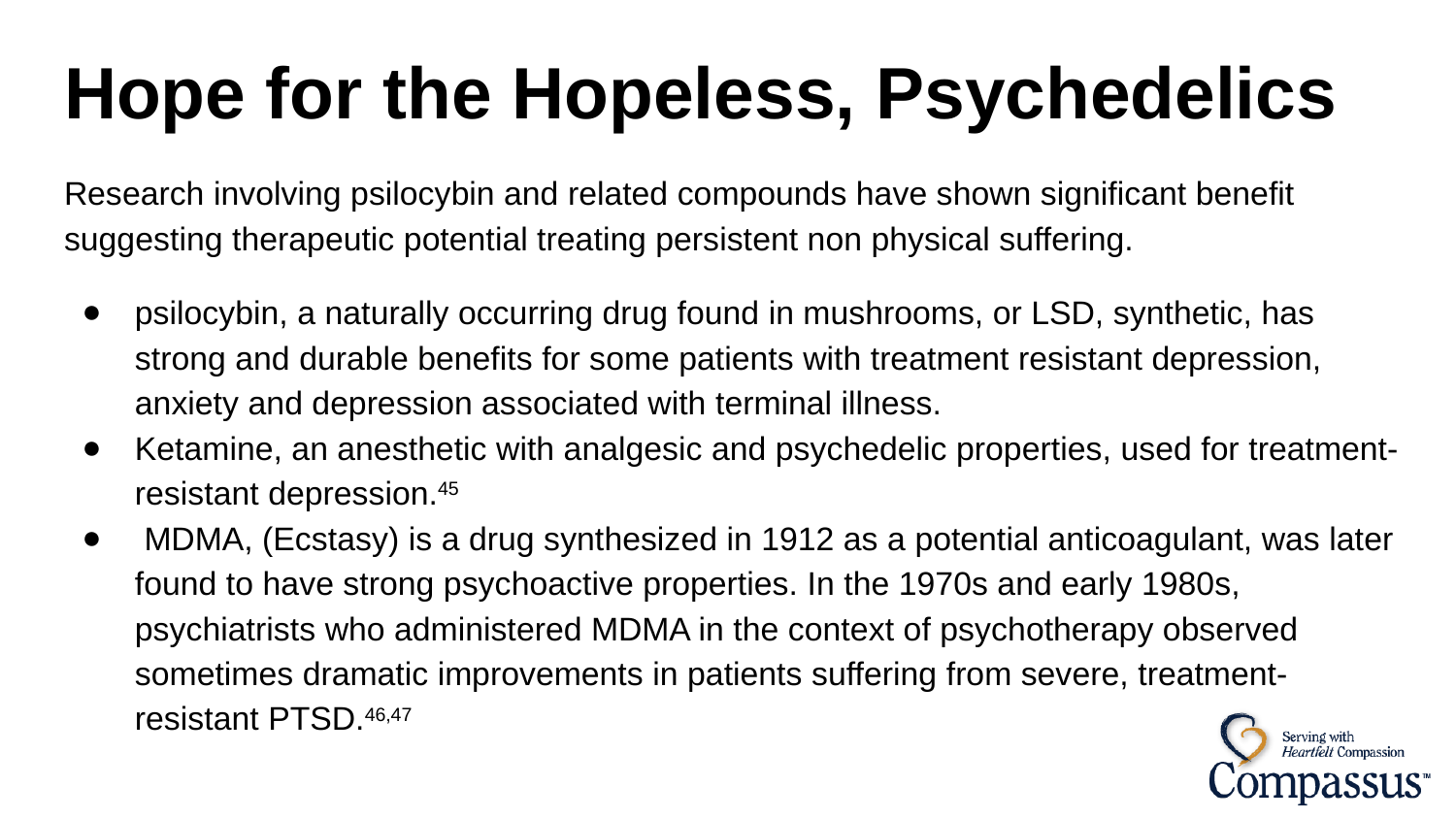

# Hope for the Hopeless, Psychedelics
Research involving psilocybin and related compounds have shown significant benefit suggesting therapeutic potential treating persistent non physical suffering.
psilocybin, a naturally occurring drug found in mushrooms, or LSD, synthetic, has strong and durable benefits for some patients with treatment resistant depression, anxiety and depression associated with terminal illness.
Ketamine, an anesthetic with analgesic and psychedelic properties, used for treatment-resistant depression.45
 MDMA, (Ecstasy) is a drug synthesized in 1912 as a potential anticoagulant, was later found to have strong psychoactive properties. In the 1970s and early 1980s, psychiatrists who administered MDMA in the context of psychotherapy observed sometimes dramatic improvements in patients suffering from severe, treatment-resistant PTSD.46,47